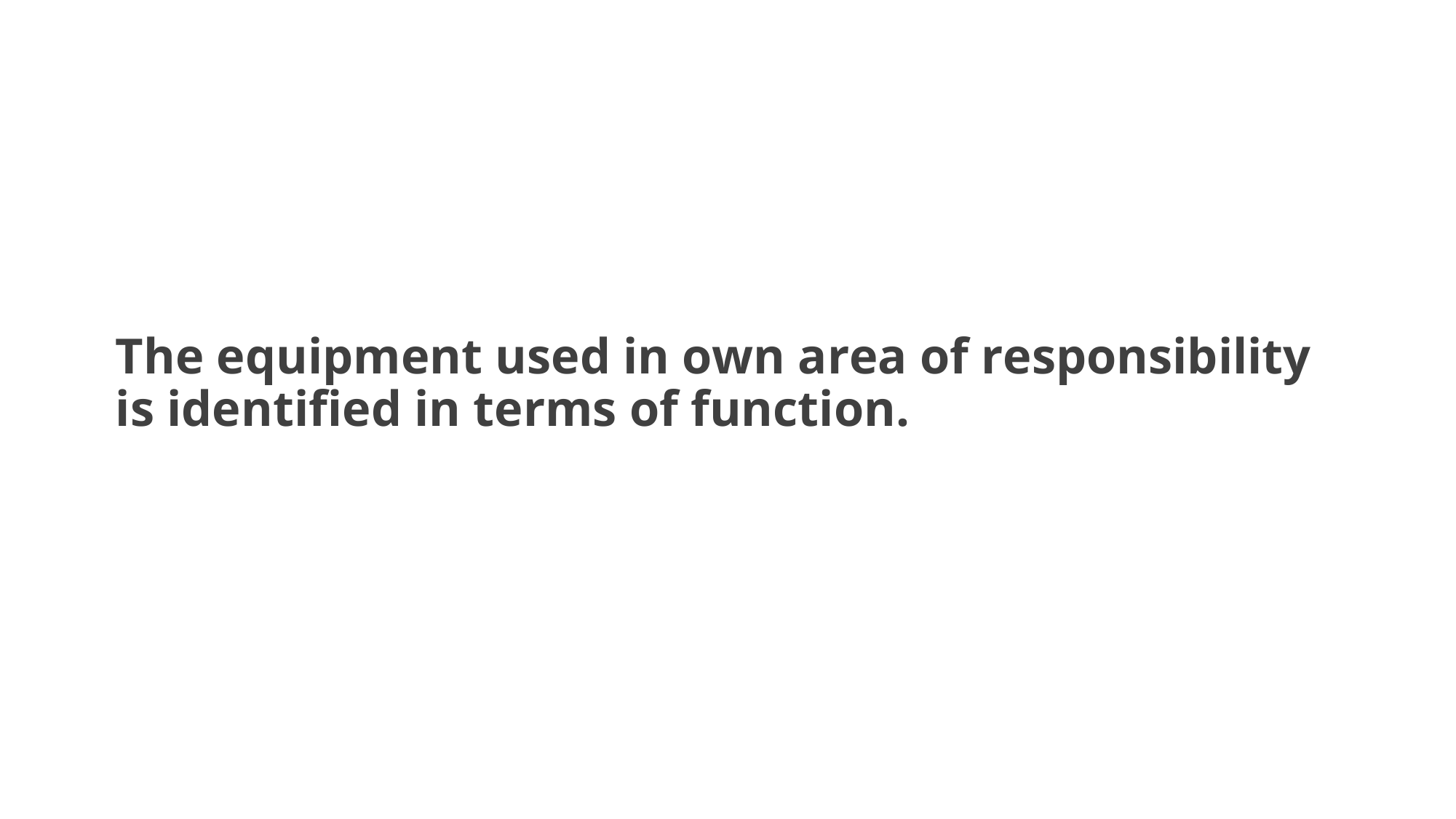

# The equipment used in own area of responsibility is identified in terms of function.